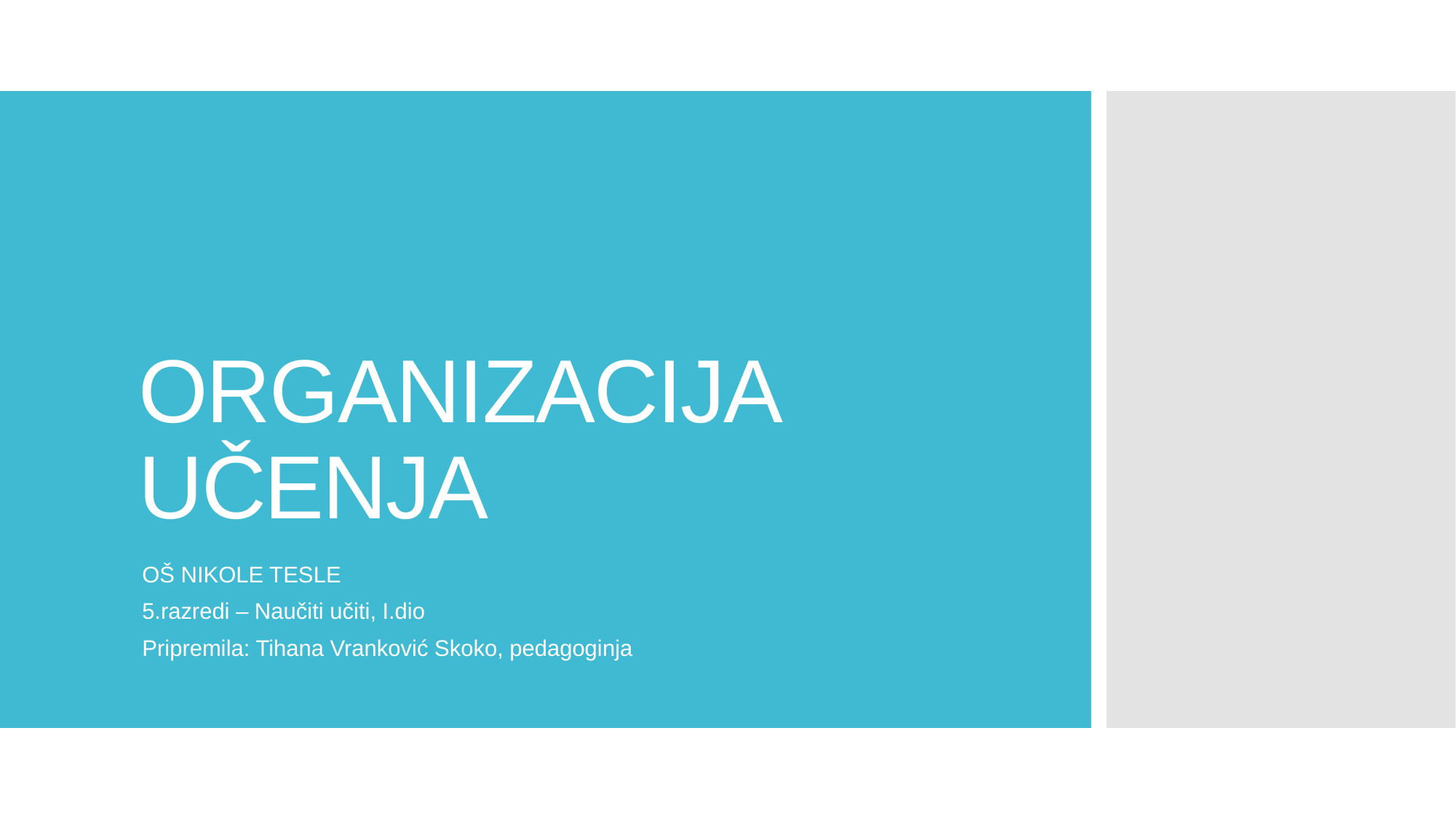

# ORGANIZACIJA UČENJA
OŠ NIKOLE TESLE
5.razredi – Naučiti učiti, I.dio
Pripremila: Tihana Vranković Skoko, pedagoginja